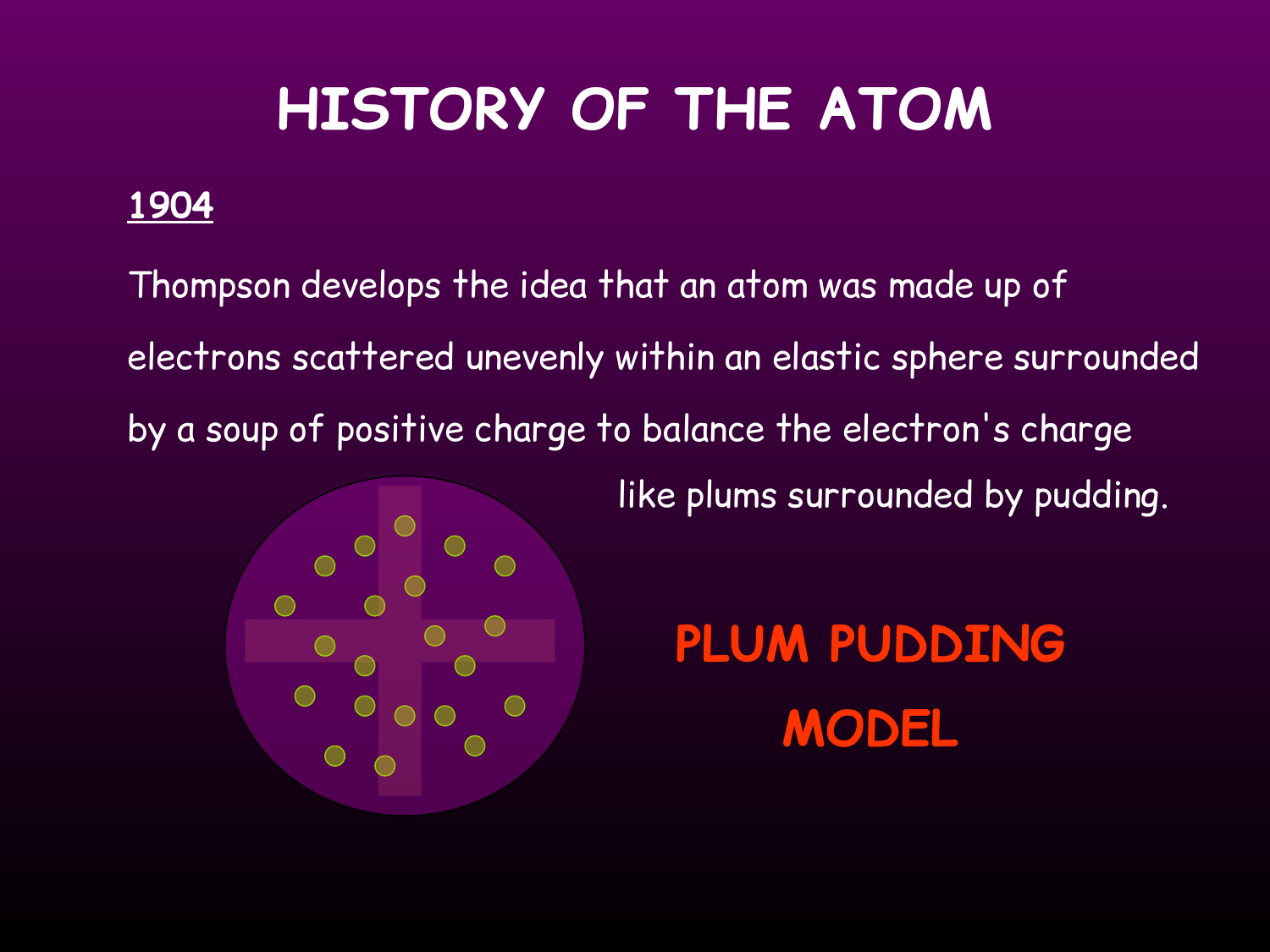

HISTORY OF THE ATOM
1904
Thompson develops the idea that an atom was made up of electrons scattered unevenly within an elastic sphere surrounded by a soup of positive charge to balance the electron's charge

like plums surrounded by pudding.

PLUM PUDDING
MODEL